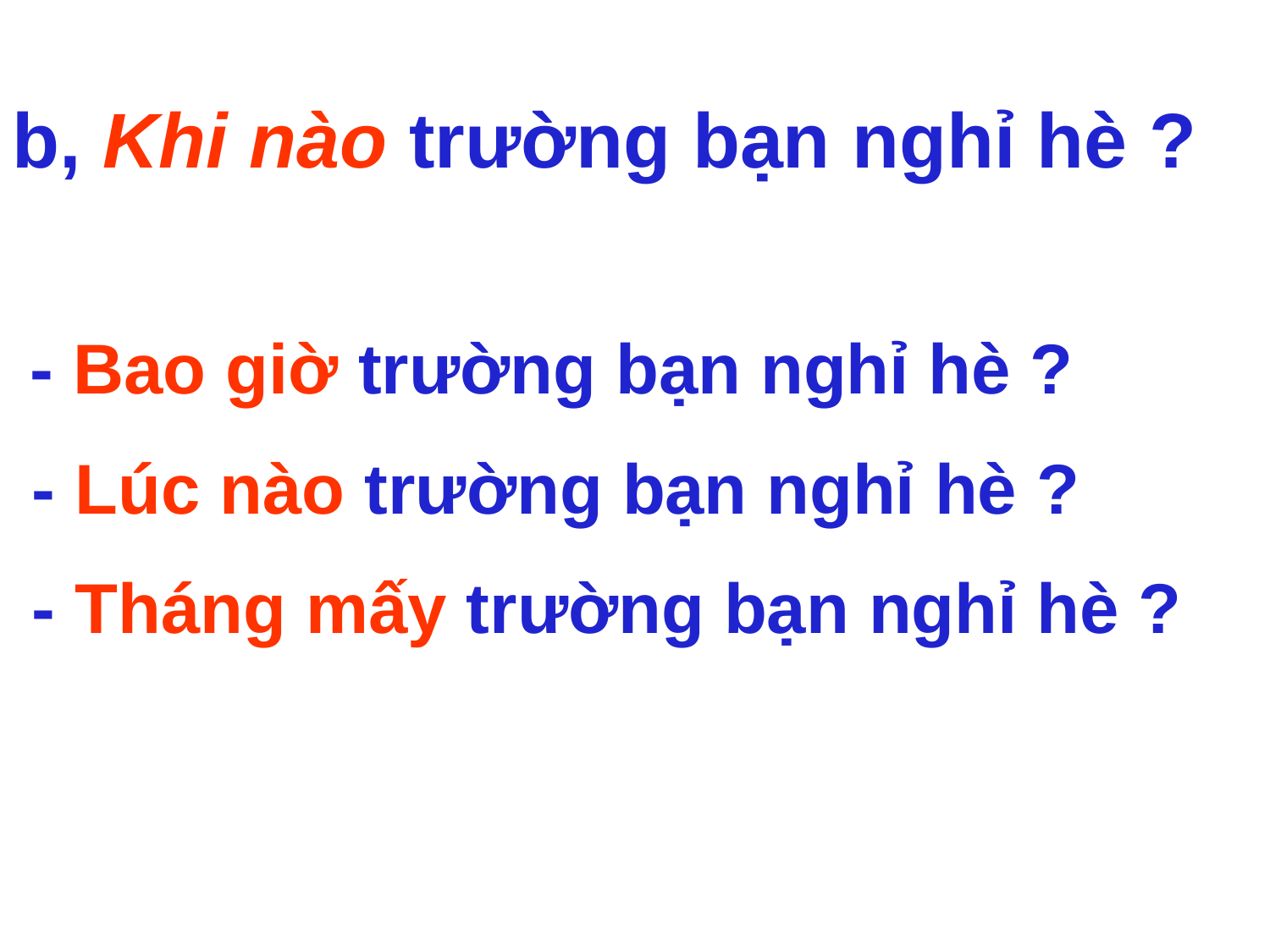

b, Khi nào trường bạn nghỉ hè ?
  - Bao giờ trường bạn nghỉ hè ?
 - Lúc nào trường bạn nghỉ hè ?
 - Tháng mấy trường bạn nghỉ hè ?